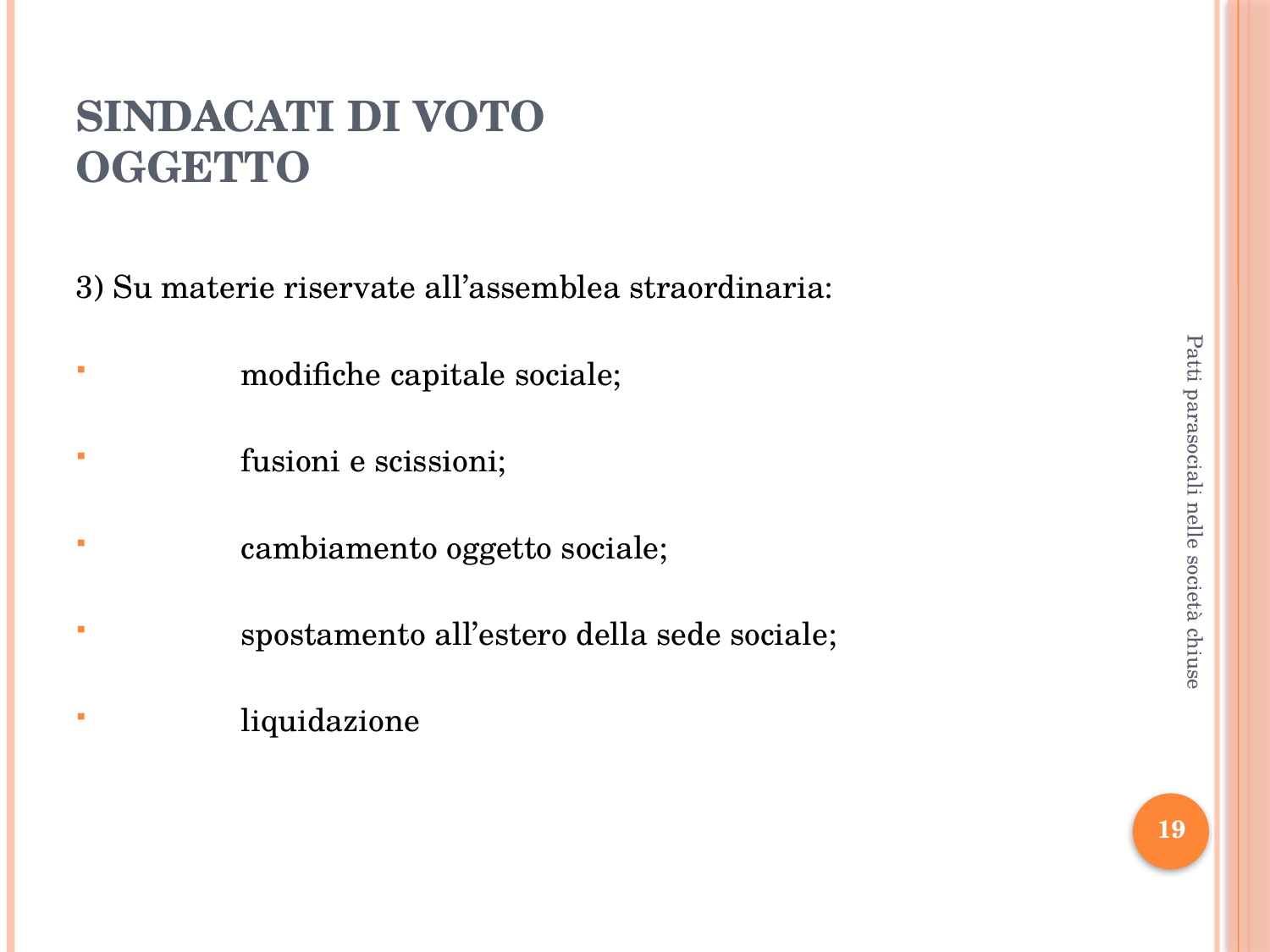

# Sindacati di voto oggetto
3) Su materie riservate all’assemblea straordinaria:
	modifiche capitale sociale;
	fusioni e scissioni;
	cambiamento oggetto sociale;
	spostamento all’estero della sede sociale;
	liquidazione
Patti parasociali nelle società chiuse
19